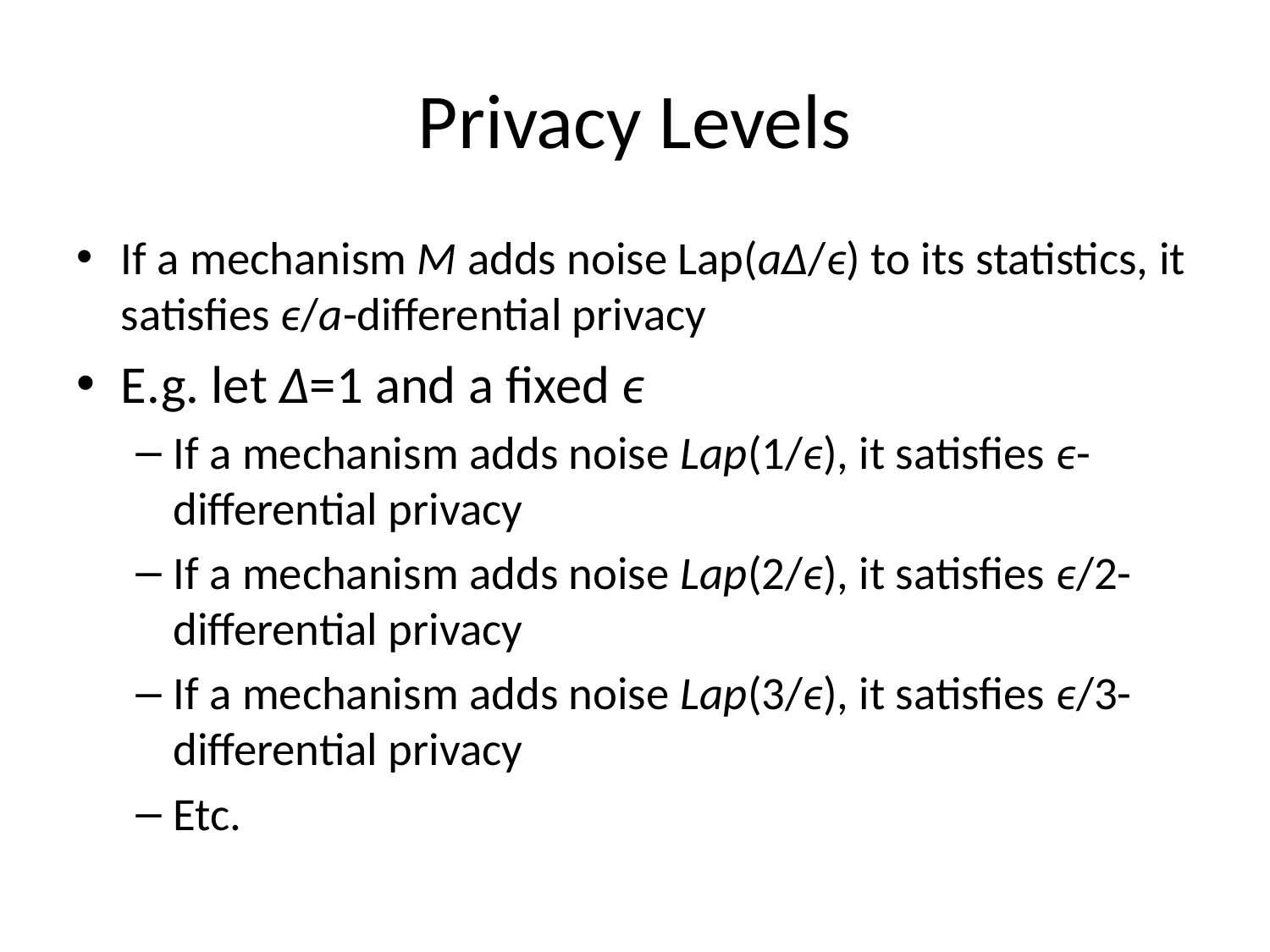

# Privacy Levels
If a mechanism M adds noise Lap(aΔ/ϵ) to its statistics, it satisfies ϵ/a-differential privacy
E.g. let Δ=1 and a fixed ϵ
If a mechanism adds noise Lap(1/ϵ), it satisfies ϵ-differential privacy
If a mechanism adds noise Lap(2/ϵ), it satisfies ϵ/2-differential privacy
If a mechanism adds noise Lap(3/ϵ), it satisfies ϵ/3-differential privacy
Etc.